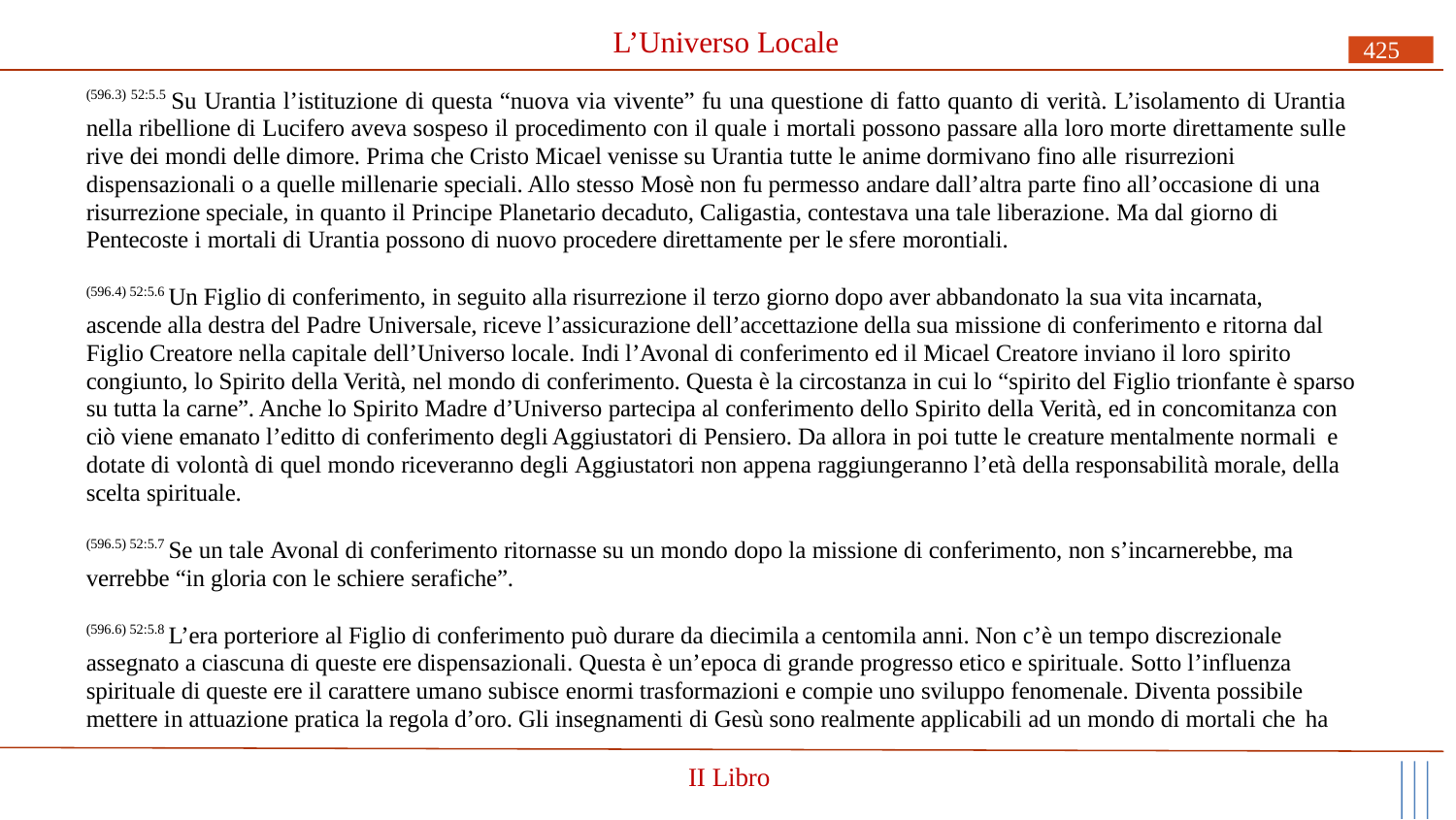

# L’Universo Locale
425

(596.3) 52:5.5 Su Urantia l’istituzione di questa “nuova via vivente” fu una questione di fatto quanto di verità. L’isolamento di Urantia  nella ribellione di Lucifero aveva sospeso il procedimento con il quale i mortali possono passare alla loro morte direttamente sulle  rive dei mondi delle dimore. Prima che Cristo Micael venisse su Urantia tutte le anime dormivano fino alle risurrezioni
dispensazionali o a quelle millenarie speciali. Allo stesso Mosè non fu permesso andare dall’altra parte fino all’occasione di una  risurrezione speciale, in quanto il Principe Planetario decaduto, Caligastia, contestava una tale liberazione. Ma dal giorno di  Pentecoste i mortali di Urantia possono di nuovo procedere direttamente per le sfere morontiali.

(596.4) 52:5.6 Un Figlio di conferimento, in seguito alla risurrezione il terzo giorno dopo aver abbandonato la sua vita incarnata,  ascende alla destra del Padre Universale, riceve l’assicurazione dell’accettazione della sua missione di conferimento e ritorna dal  Figlio Creatore nella capitale dell’Universo locale. Indi l’Avonal di conferimento ed il Micael Creatore inviano il loro spirito
congiunto, lo Spirito della Verità, nel mondo di conferimento. Questa è la circostanza in cui lo “spirito del Figlio trionfante è sparso  su tutta la carne”. Anche lo Spirito Madre d’Universo partecipa al conferimento dello Spirito della Verità, ed in concomitanza con  ciò viene emanato l’editto di conferimento degli Aggiustatori di Pensiero. Da allora in poi tutte le creature mentalmente normali e
dotate di volontà di quel mondo riceveranno degli Aggiustatori non appena raggiungeranno l’età della responsabilità morale, della  scelta spirituale.

(596.5) 52:5.7 Se un tale Avonal di conferimento ritornasse su un mondo dopo la missione di conferimento, non s’incarnerebbe, ma  verrebbe “in gloria con le schiere serafiche”.

(596.6) 52:5.8 L’era porteriore al Figlio di conferimento può durare da diecimila a centomila anni. Non c’è un tempo discrezionale  assegnato a ciascuna di queste ere dispensazionali. Questa è un’epoca di grande progresso etico e spirituale. Sotto l’influenza  spirituale di queste ere il carattere umano subisce enormi trasformazioni e compie uno sviluppo fenomenale. Diventa possibile  mettere in attuazione pratica la regola d’oro. Gli insegnamenti di Gesù sono realmente applicabili ad un mondo di mortali che ha

II Libro